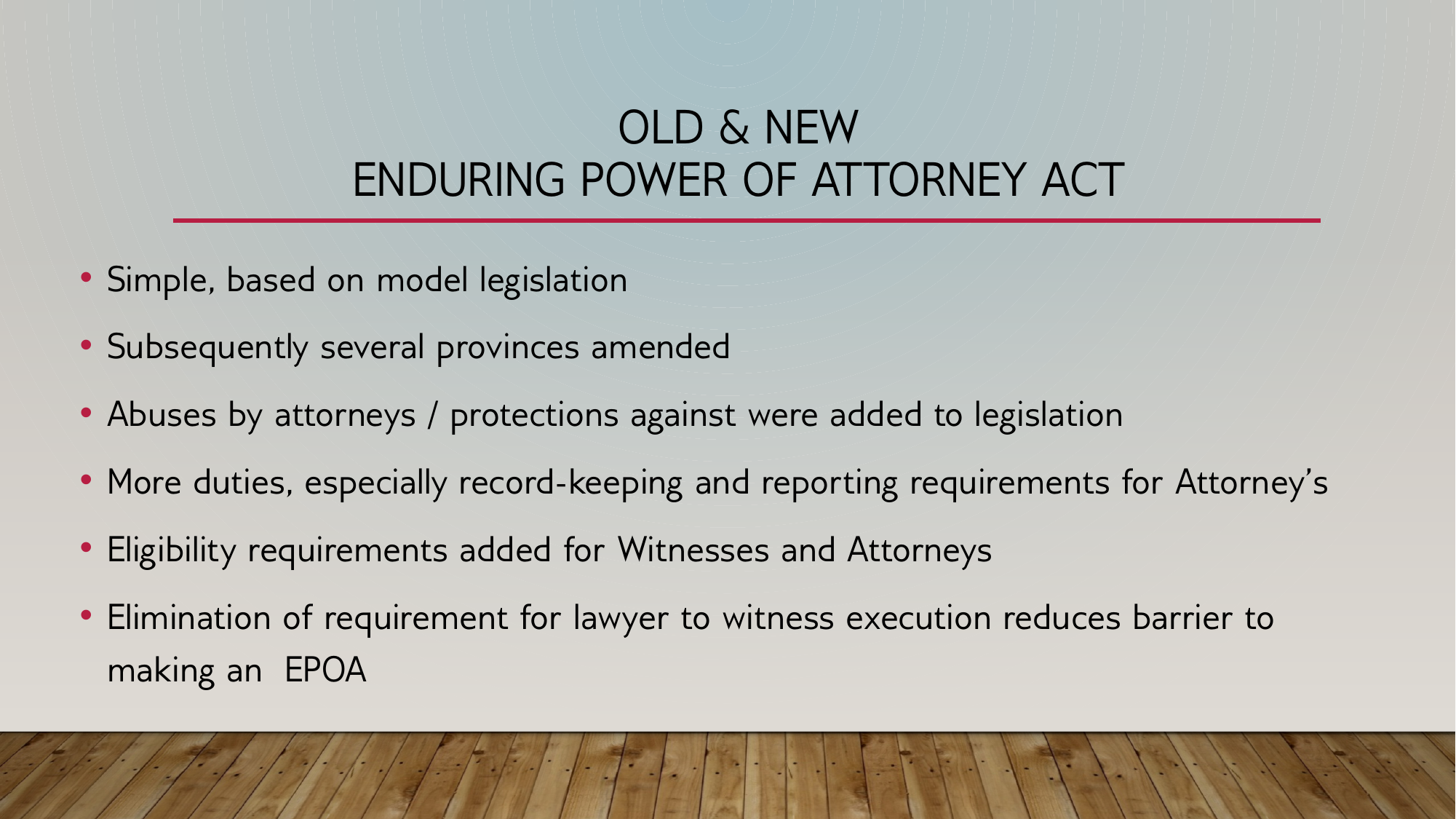

# Old & new ENDURING POWER OF ATTORNEY ACT
Simple, based on model legislation
Subsequently several provinces amended
Abuses by attorneys / protections against were added to legislation
More duties, especially record-keeping and reporting requirements for Attorney’s
Eligibility requirements added for Witnesses and Attorneys
Elimination of requirement for lawyer to witness execution reduces barrier to making an  EPOA